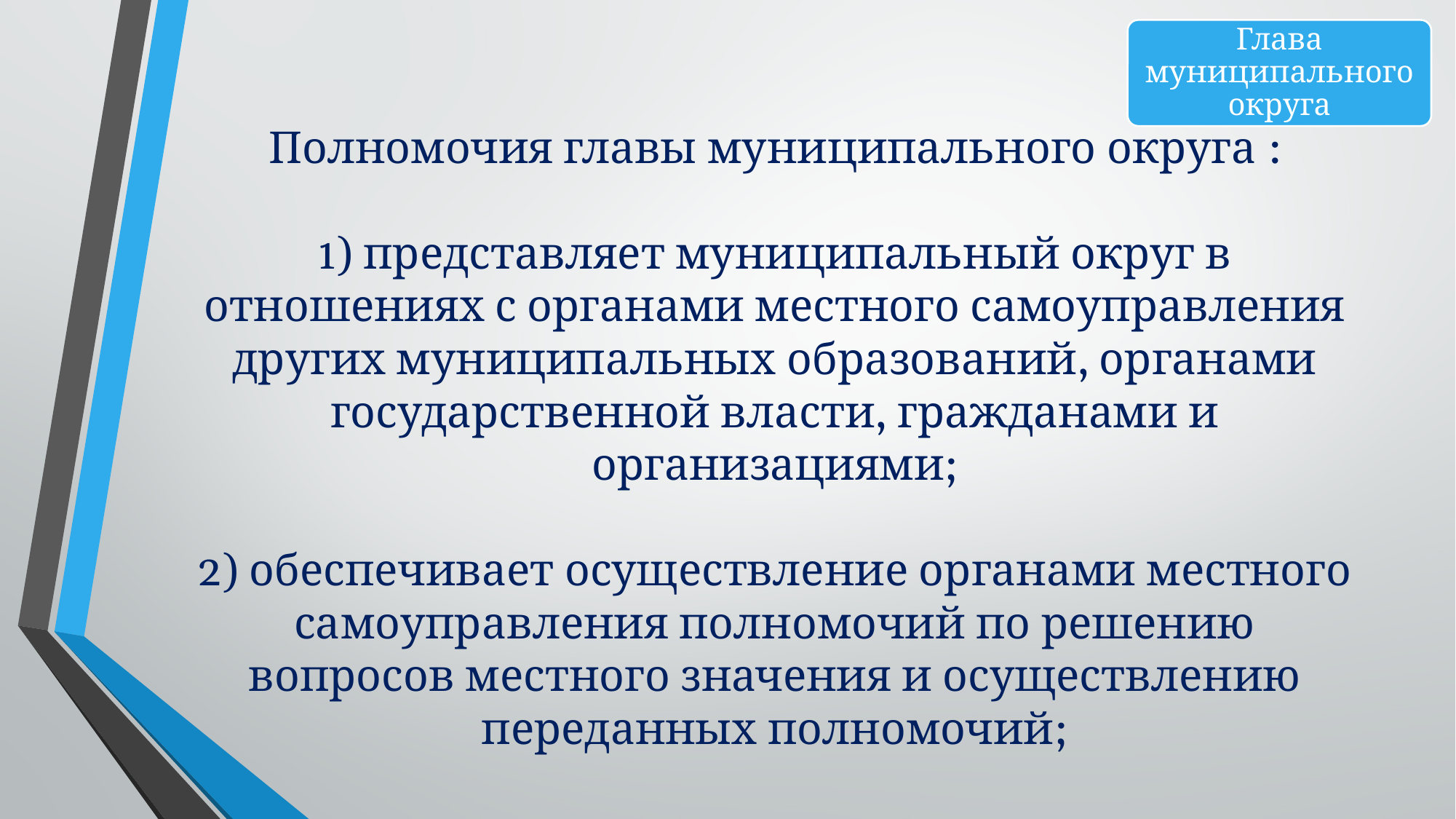

Глава муниципального округа
Полномочия главы муниципального округа :
1) представляет муниципальный округ в отношениях с органами местного самоуправления других муниципальных образований, органами государственной власти, гражданами и организациями;
2) обеспечивает осуществление органами местного самоуправления полномочий по решению вопросов местного значения и осуществлению переданных полномочий;
#